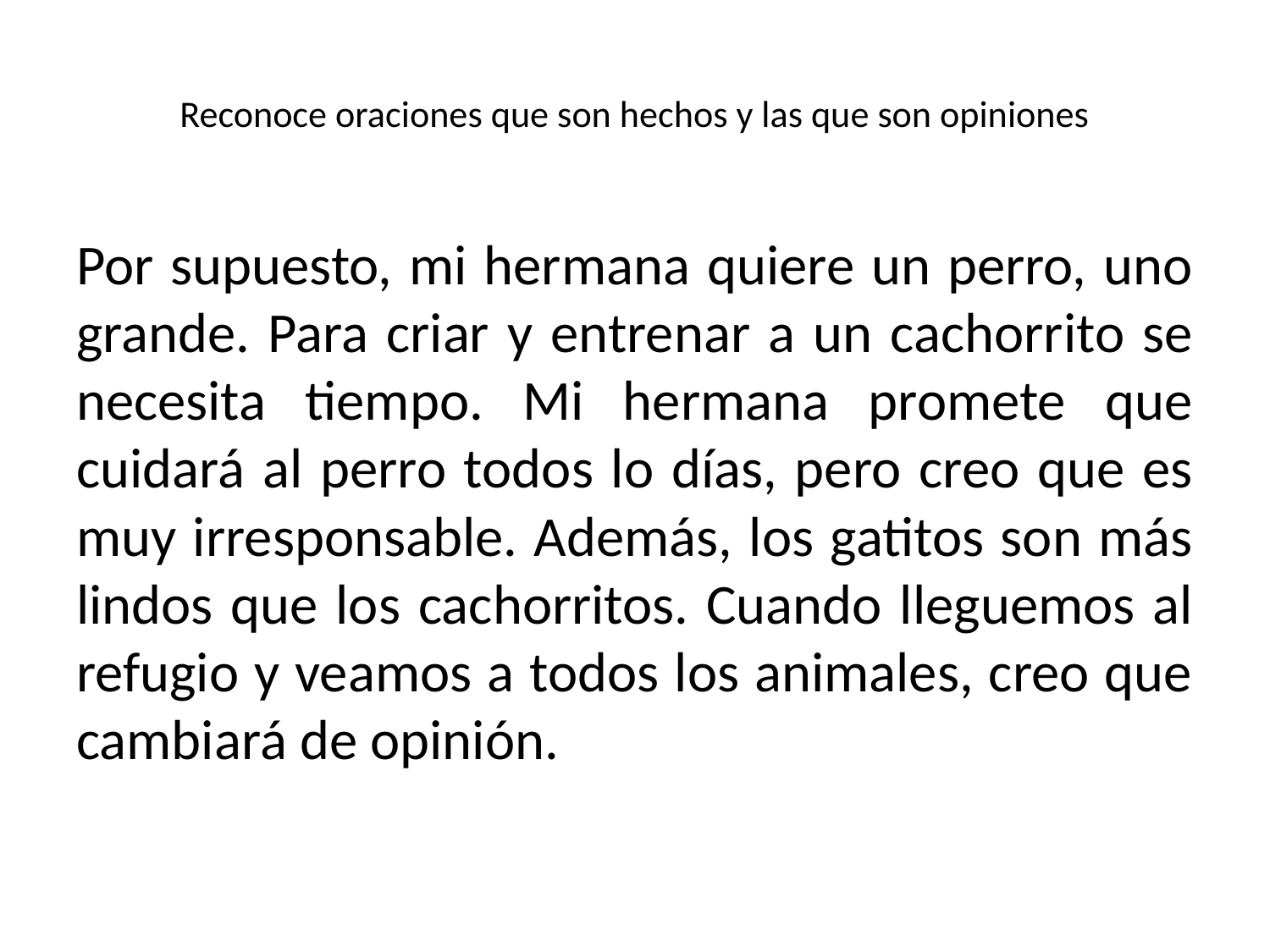

# Reconoce oraciones que son hechos y las que son opiniones
Por supuesto, mi hermana quiere un perro, uno grande. Para criar y entrenar a un cachorrito se necesita tiempo. Mi hermana promete que cuidará al perro todos lo días, pero creo que es muy irresponsable. Además, los gatitos son más lindos que los cachorritos. Cuando lleguemos al refugio y veamos a todos los animales, creo que cambiará de opinión.